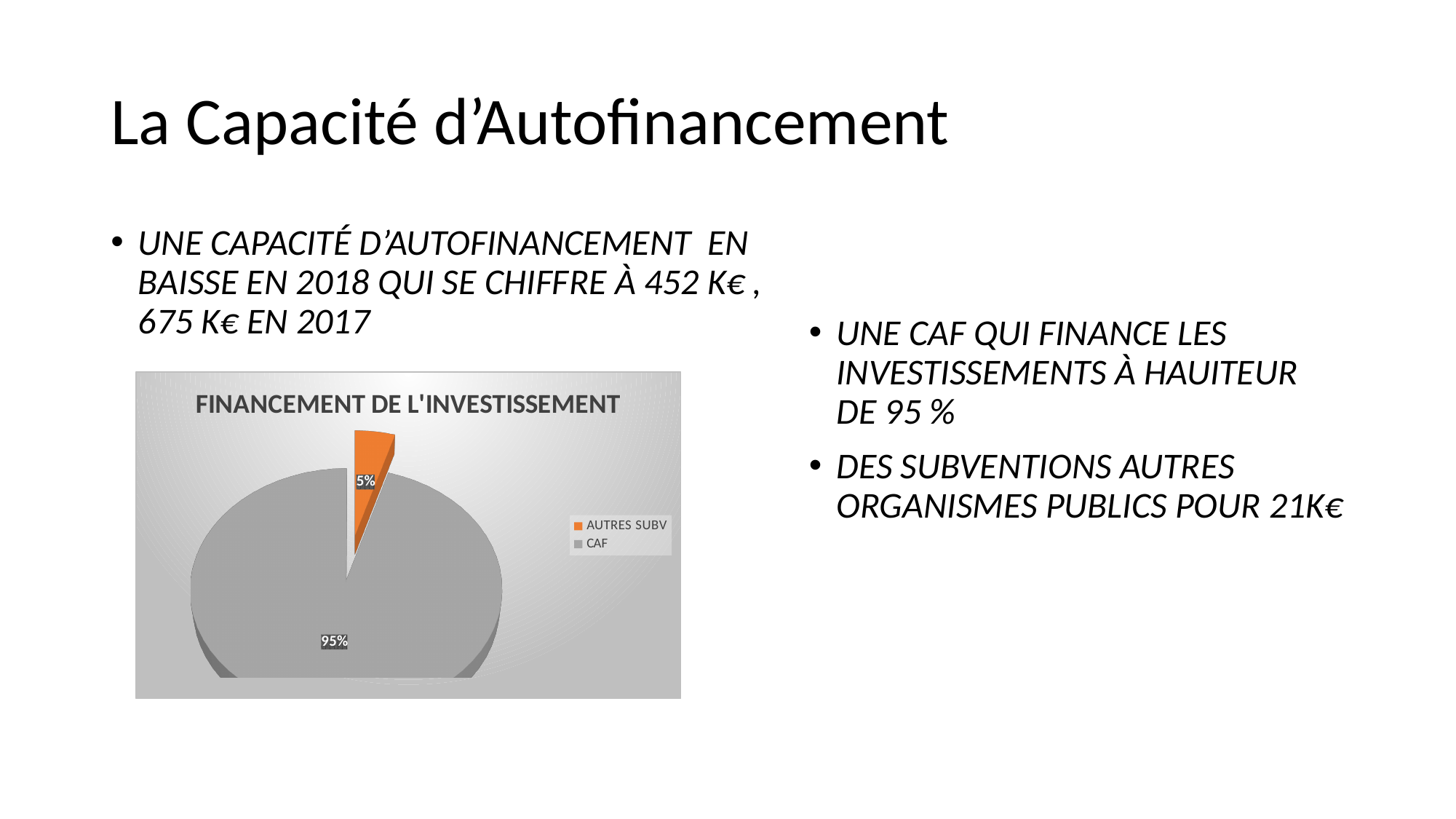

# La Capacité d’Autofinancement
UNE CAPACITÉ D’AUTOFINANCEMENT  EN BAISSE EN 2018 QUI SE CHIFFRE À 452 K€ , 675 K€ EN 2017

UNE CAF QUI FINANCE LES INVESTISSEMENTS À HAUITEUR DE 95 %
DES SUBVENTIONS AUTRES ORGANISMES PUBLICS POUR 21K€

[unsupported chart]